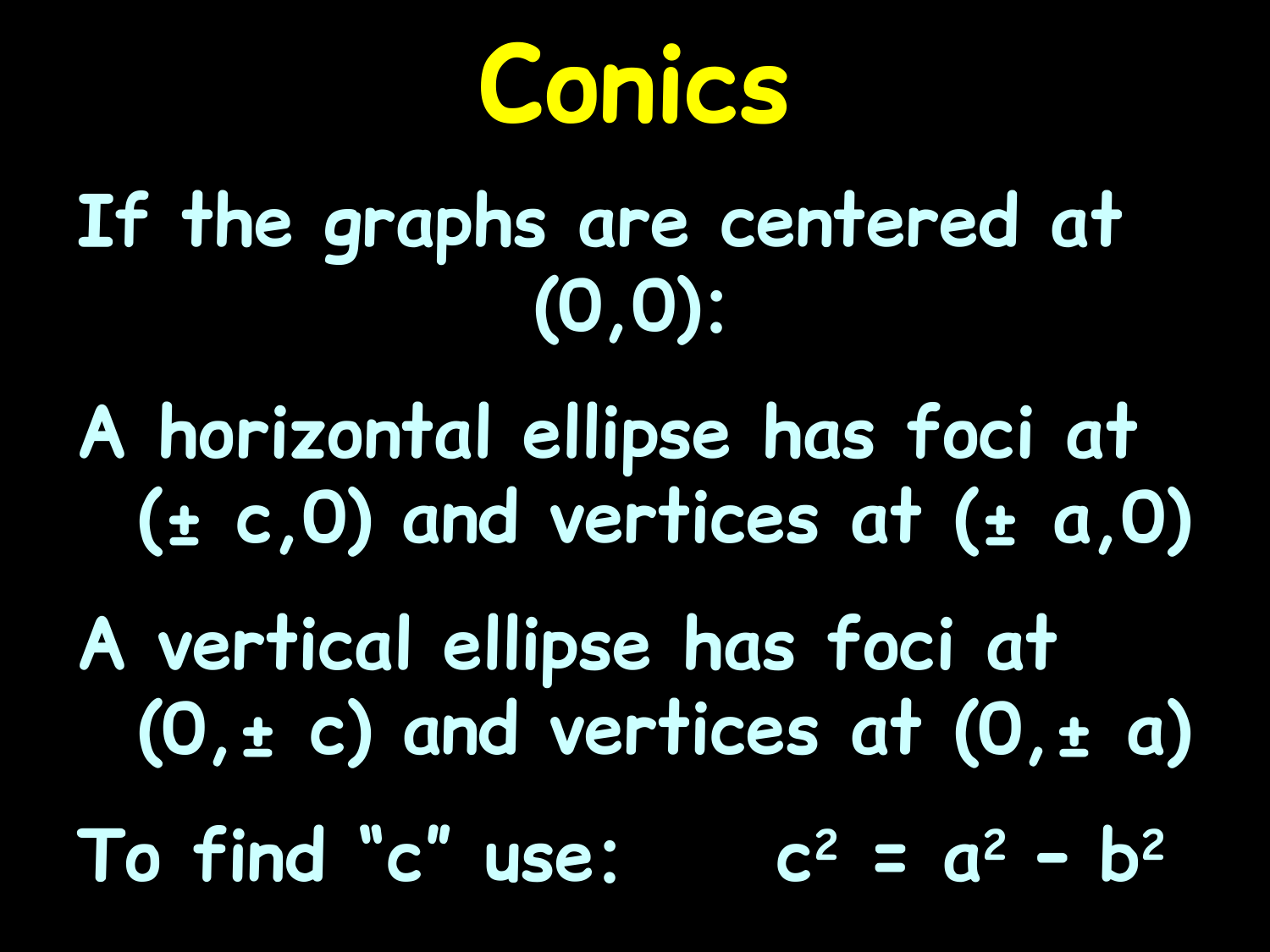

# Conics
If the graphs are centered at
               (0,0):

A horizontal ellipse has foci at
  (± c,0) and vertices at (± a,0)
A vertical ellipse has foci at
  (0,± c) and vertices at (0,± a)

To find “c” use:     c2 = a2 – b2